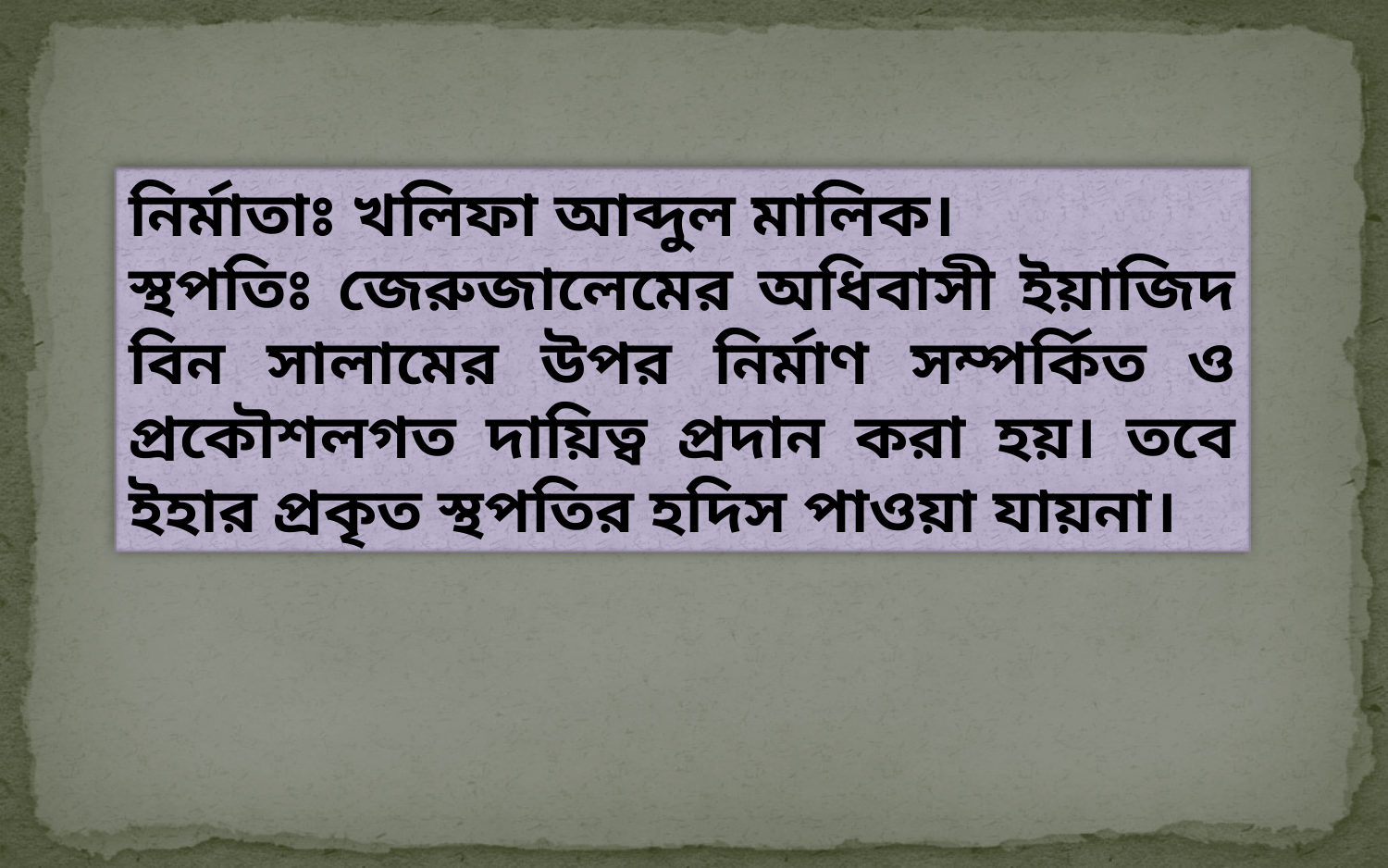

নির্মাতাঃ খলিফা আব্দুল মালিক।
স্থপতিঃ জেরুজালেমের অধিবাসী ইয়াজিদ বিন সালামের উপর নির্মাণ সম্পর্কিত ও প্রকৌশলগত দায়িত্ব প্রদান করা হয়। তবে ইহার প্রকৃত স্থপতির হদিস পাওয়া যায়না।